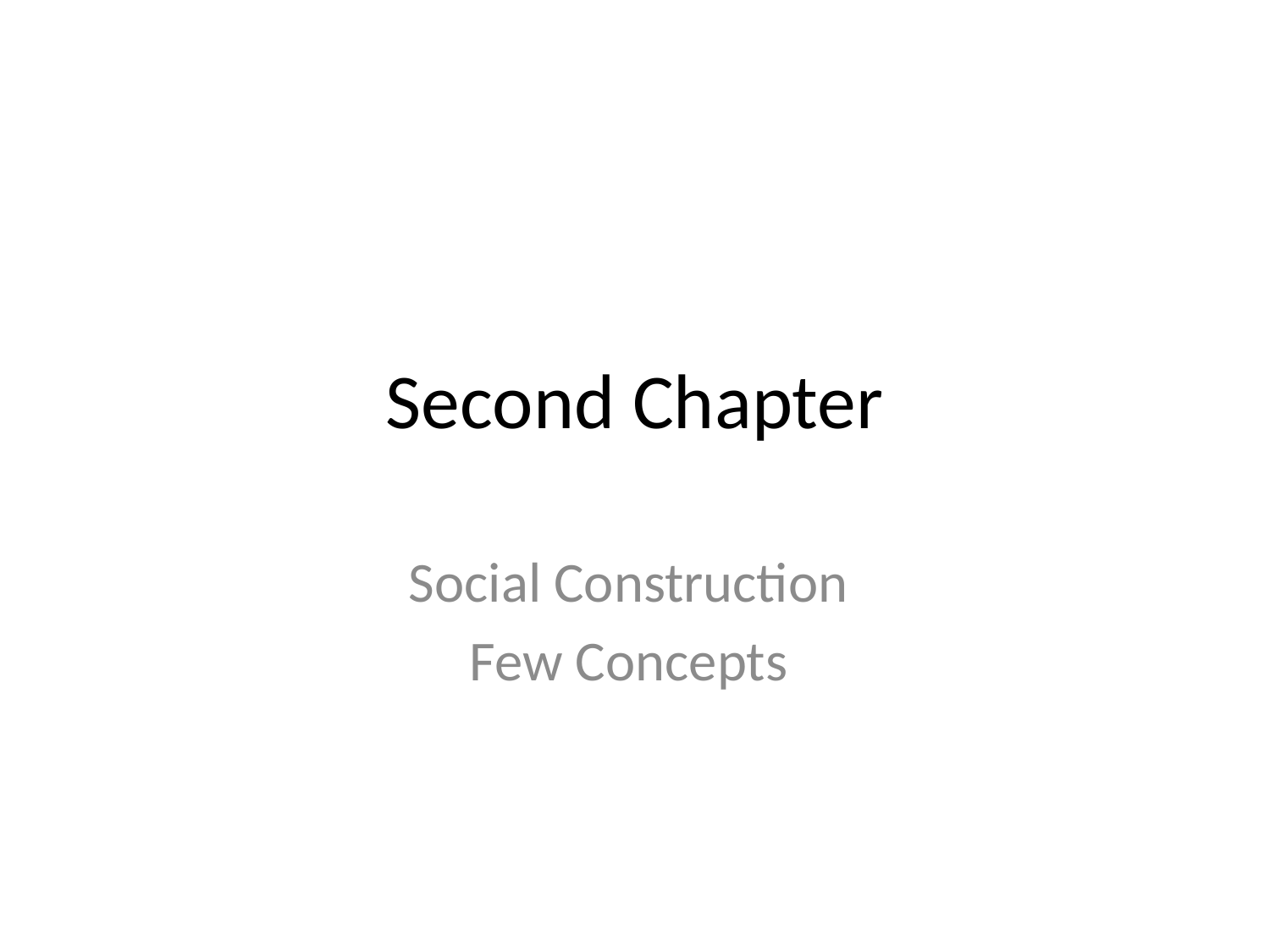

# Second Chapter
Social Construction
Few Concepts